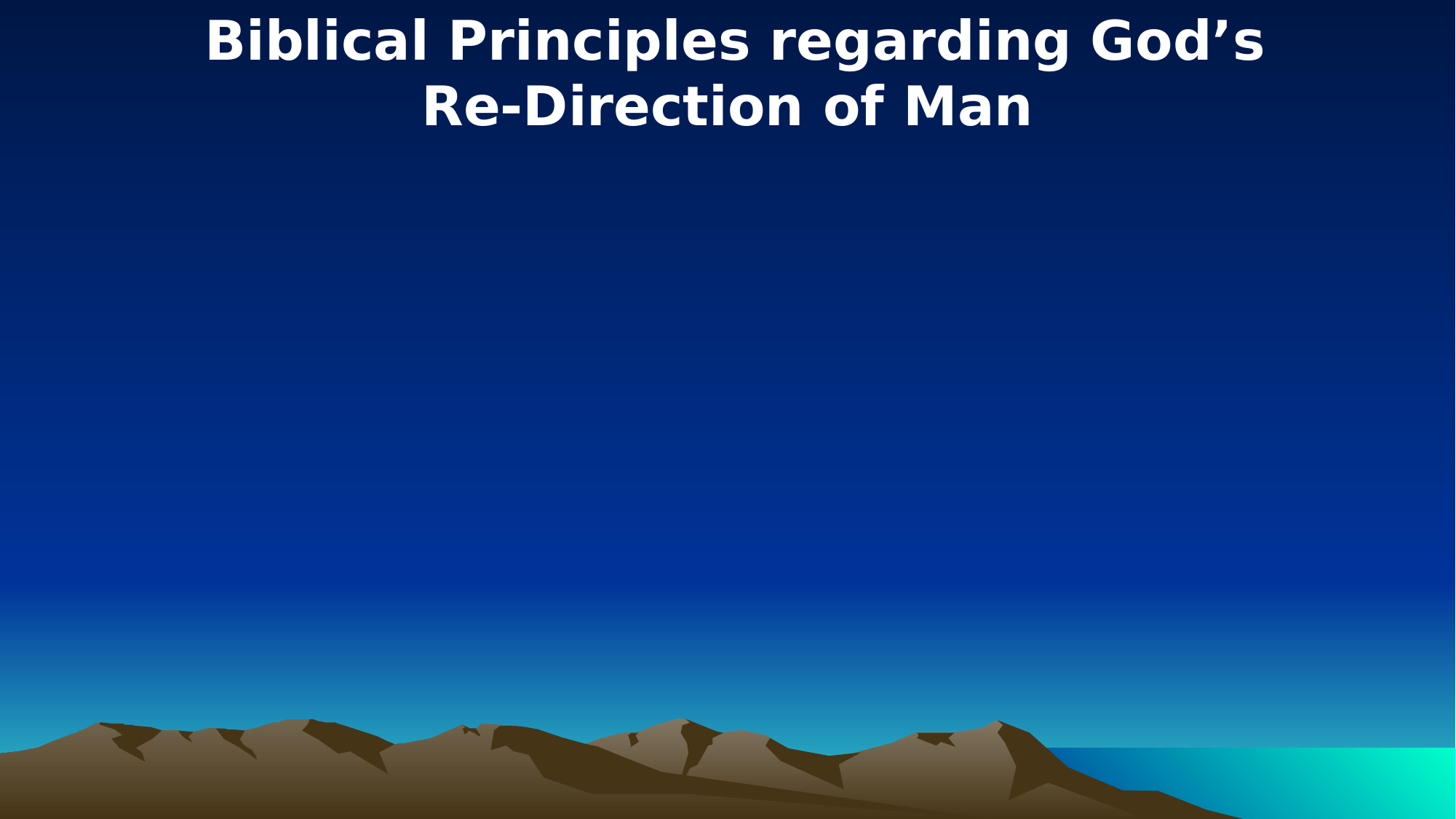

Biblical Principles regarding God’s
Re-Direction of Man